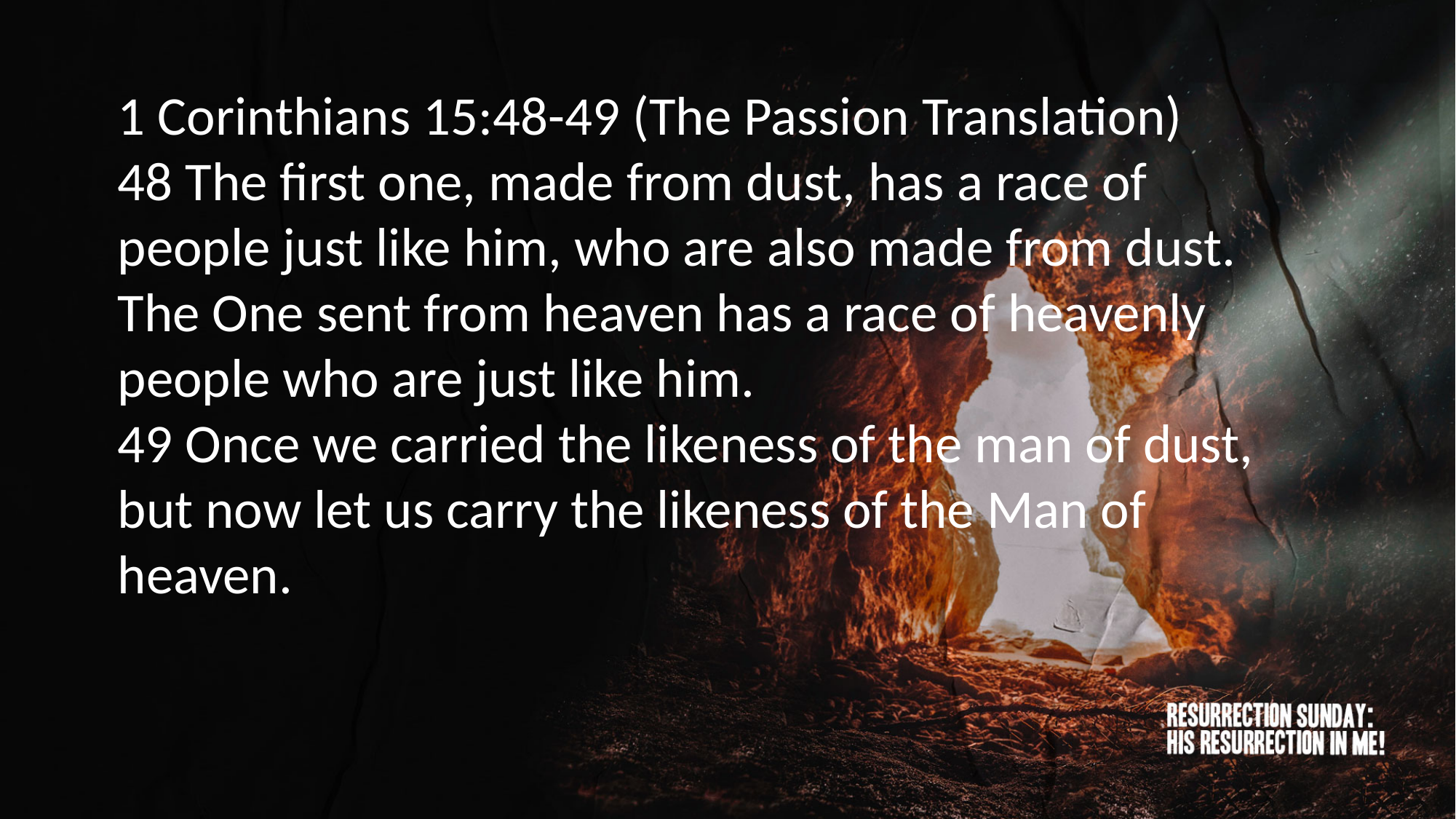

1 Corinthians 15:48-49 (The Passion Translation)
48 The first one, made from dust, has a race of people just like him, who are also made from dust. The One sent from heaven has a race of heavenly people who are just like him.
49 Once we carried the likeness of the man of dust, but now let us carry the likeness of the Man of heaven.